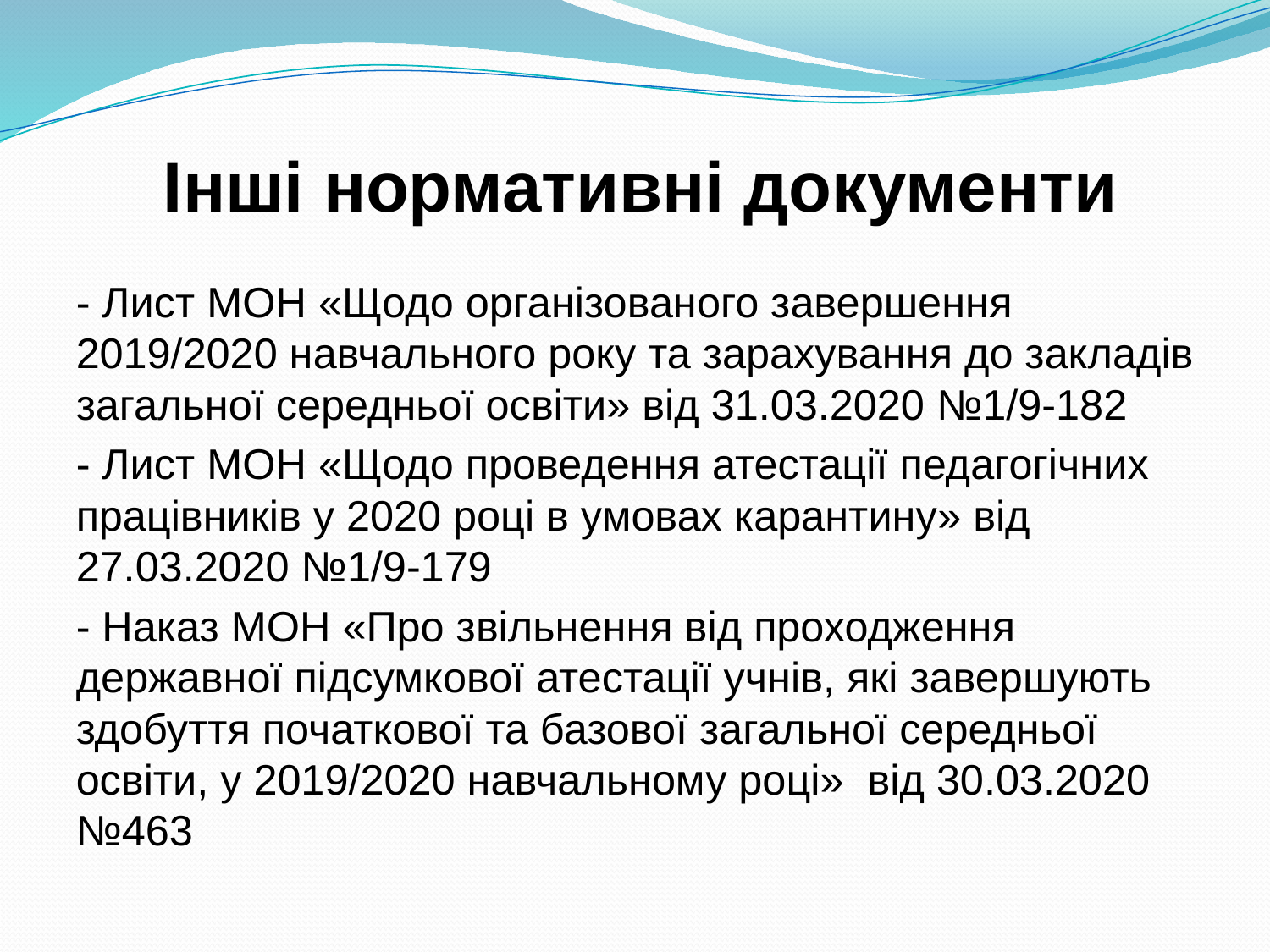

# Інші нормативні документи
- Лист МОН «Щодо організованого завершення 2019/2020 навчального року та зарахування до закладів загальної середньої освіти» від 31.03.2020 №1/9-182
- Лист МОН «Щодо проведення атестації педагогічних працівників у 2020 році в умовах карантину» від 27.03.2020 №1/9-179
- Наказ МОН «Про звільнення від проходження державної підсумкової атестації учнів, які завершують здобуття початкової та базової загальної середньої освіти, у 2019/2020 навчальному році»  від 30.03.2020 №463